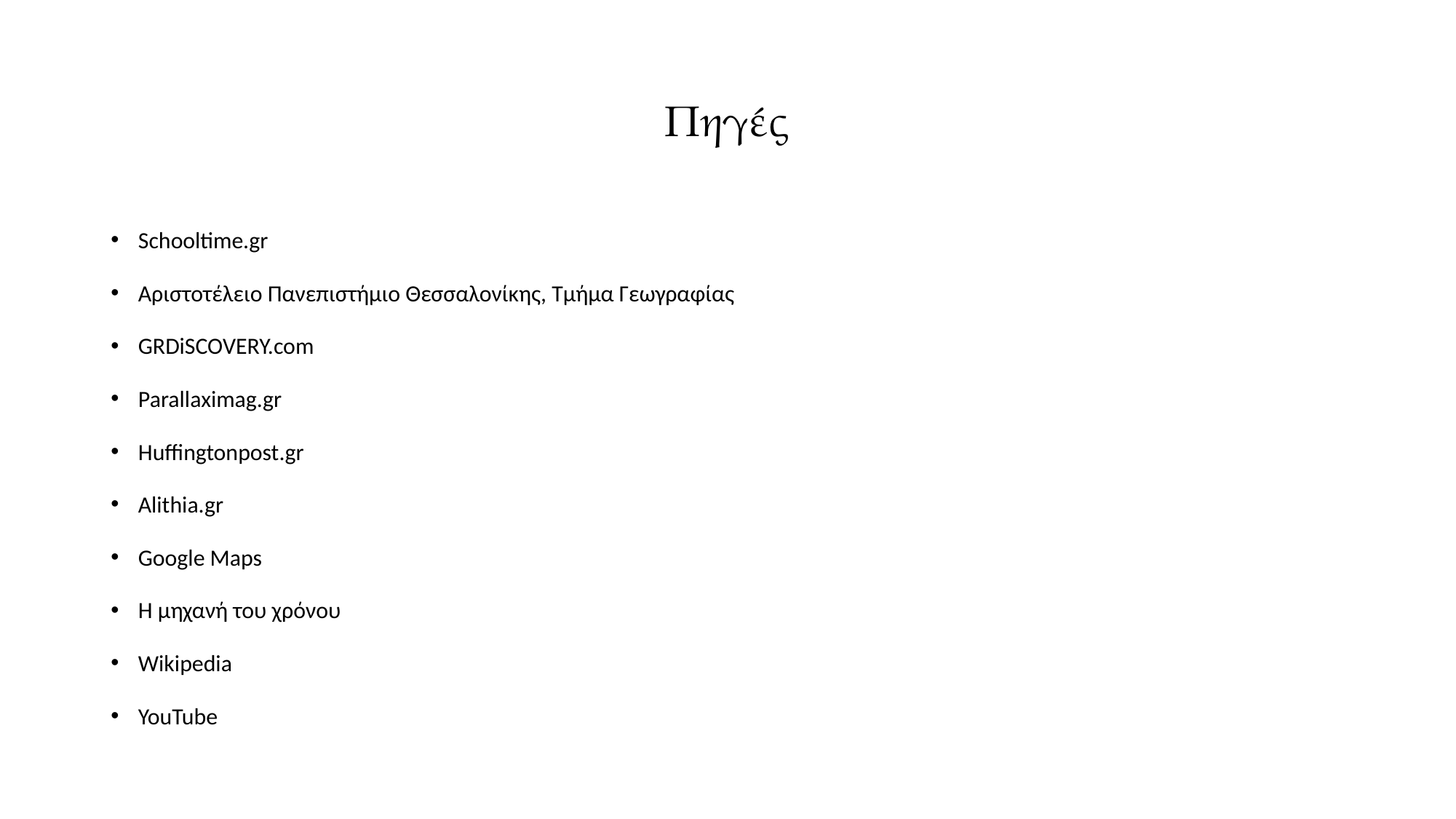

# Πηγές
Schooltime.gr
Αριστοτέλειο Πανεπιστήμιο Θεσσαλονίκης, Τμήμα Γεωγραφίας
GRDiSCOVERY.com
Parallaximag.gr
Huffingtonpost.gr
Alithia.gr
Google Maps
Η μηχανή του χρόνου
Wikipedia
YouTube